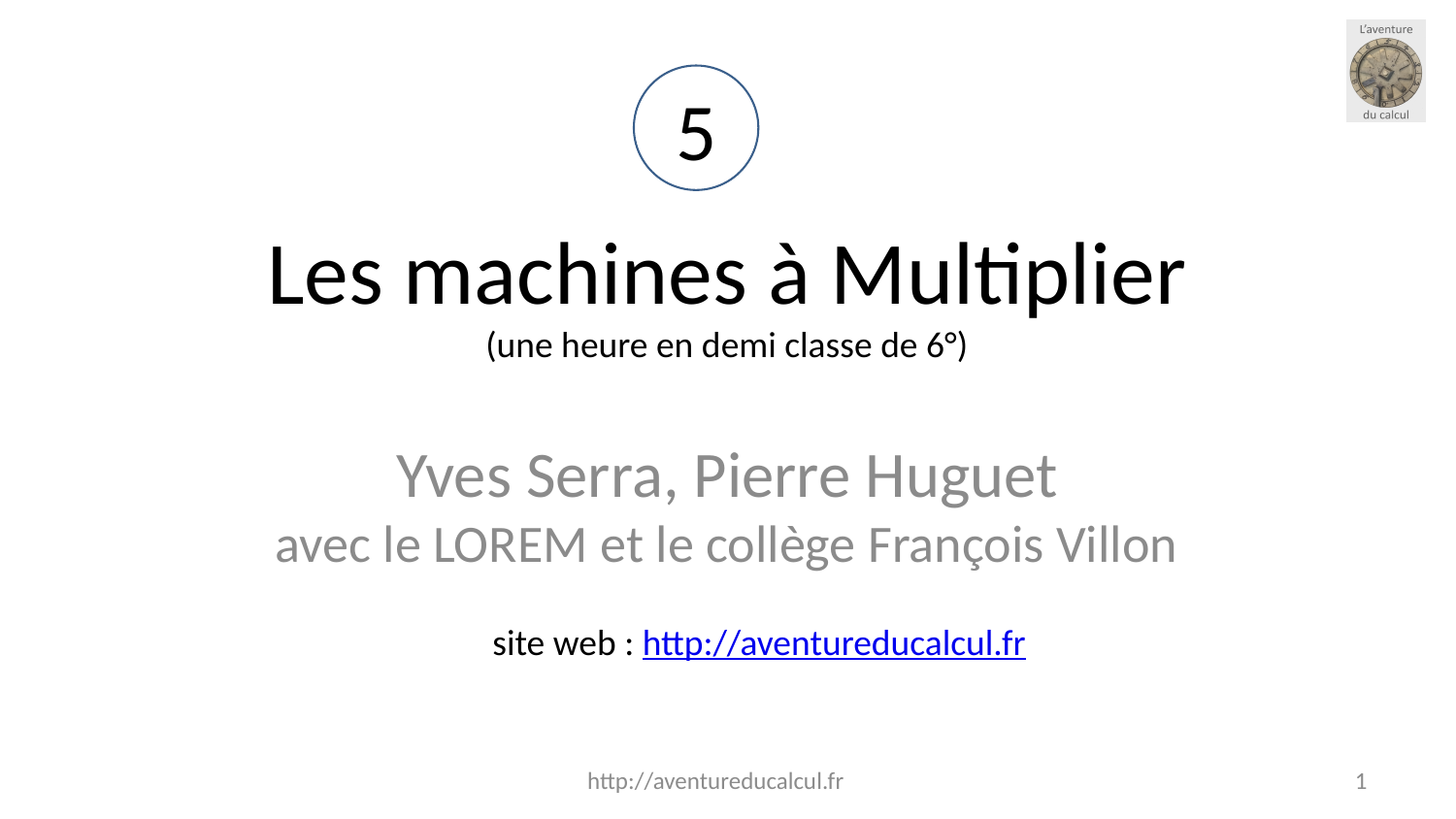

5
Les machines à Multiplier
(une heure en demi classe de 6°)
Yves Serra, Pierre Huguet
avec le LOREM et le collège François Villon
site web : http://aventureducalcul.fr
http://aventureducalcul.fr
1